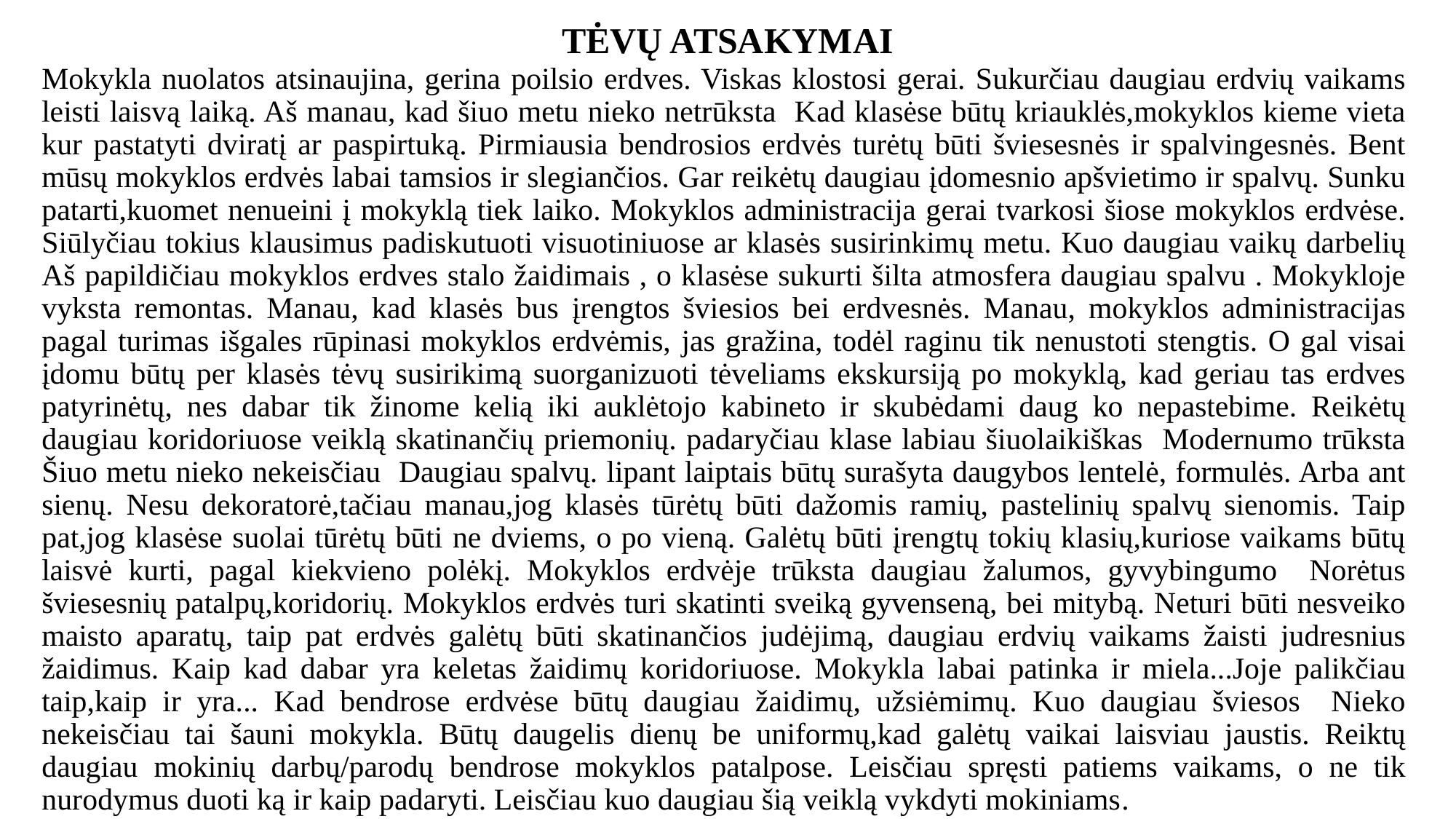

# TĖVŲ ATSAKYMAI
Mokykla nuolatos atsinaujina, gerina poilsio erdves. Viskas klostosi gerai. Sukurčiau daugiau erdvių vaikams leisti laisvą laiką. Aš manau, kad šiuo metu nieko netrūksta  Kad klasėse būtų kriauklės,mokyklos kieme vieta kur pastatyti dviratį ar paspirtuką. Pirmiausia bendrosios erdvės turėtų būti šviesesnės ir spalvingesnės. Bent mūsų mokyklos erdvės labai tamsios ir slegiančios. Gar reikėtų daugiau įdomesnio apšvietimo ir spalvų. Sunku patarti,kuomet nenueini į mokyklą tiek laiko. Mokyklos administracija gerai tvarkosi šiose mokyklos erdvėse. Siūlyčiau tokius klausimus padiskutuoti visuotiniuose ar klasės susirinkimų metu. Kuo daugiau vaikų darbelių Aš papildičiau mokyklos erdves stalo žaidimais , o klasėse sukurti šilta atmosfera daugiau spalvu . Mokykloje vyksta remontas. Manau, kad klasės bus įrengtos šviesios bei erdvesnės. Manau, mokyklos administracijas pagal turimas išgales rūpinasi mokyklos erdvėmis, jas gražina, todėl raginu tik nenustoti stengtis. O gal visai įdomu būtų per klasės tėvų susirikimą suorganizuoti tėveliams ekskursiją po mokyklą, kad geriau tas erdves patyrinėtų, nes dabar tik žinome kelią iki auklėtojo kabineto ir skubėdami daug ko nepastebime. Reikėtų daugiau koridoriuose veiklą skatinančių priemonių. padaryčiau klase labiau šiuolaikiškas  Modernumo trūksta Šiuo metu nieko nekeisčiau  Daugiau spalvų. lipant laiptais būtų surašyta daugybos lentelė, formulės. Arba ant sienų. Nesu dekoratorė,tačiau manau,jog klasės tūrėtų būti dažomis ramių, pastelinių spalvų sienomis. Taip pat,jog klasėse suolai tūrėtų būti ne dviems, o po vieną. Galėtų būti įrengtų tokių klasių,kuriose vaikams būtų laisvė kurti, pagal kiekvieno polėkį. Mokyklos erdvėje trūksta daugiau žalumos, gyvybingumo  Norėtus šviesesnių patalpų,koridorių. Mokyklos erdvės turi skatinti sveiką gyvenseną, bei mitybą. Neturi būti nesveiko maisto aparatų, taip pat erdvės galėtų būti skatinančios judėjimą, daugiau erdvių vaikams žaisti judresnius žaidimus. Kaip kad dabar yra keletas žaidimų koridoriuose. Mokykla labai patinka ir miela...Joje palikčiau taip,kaip ir yra... Kad bendrose erdvėse būtų daugiau žaidimų, užsiėmimų. Kuo daugiau šviesos  Nieko nekeisčiau tai šauni mokykla. Būtų daugelis dienų be uniformų,kad galėtų vaikai laisviau jaustis. Reiktų daugiau mokinių darbų/parodų bendrose mokyklos patalpose. Leisčiau spręsti patiems vaikams, o ne tik nurodymus duoti ką ir kaip padaryti. Leisčiau kuo daugiau šią veiklą vykdyti mokiniams.